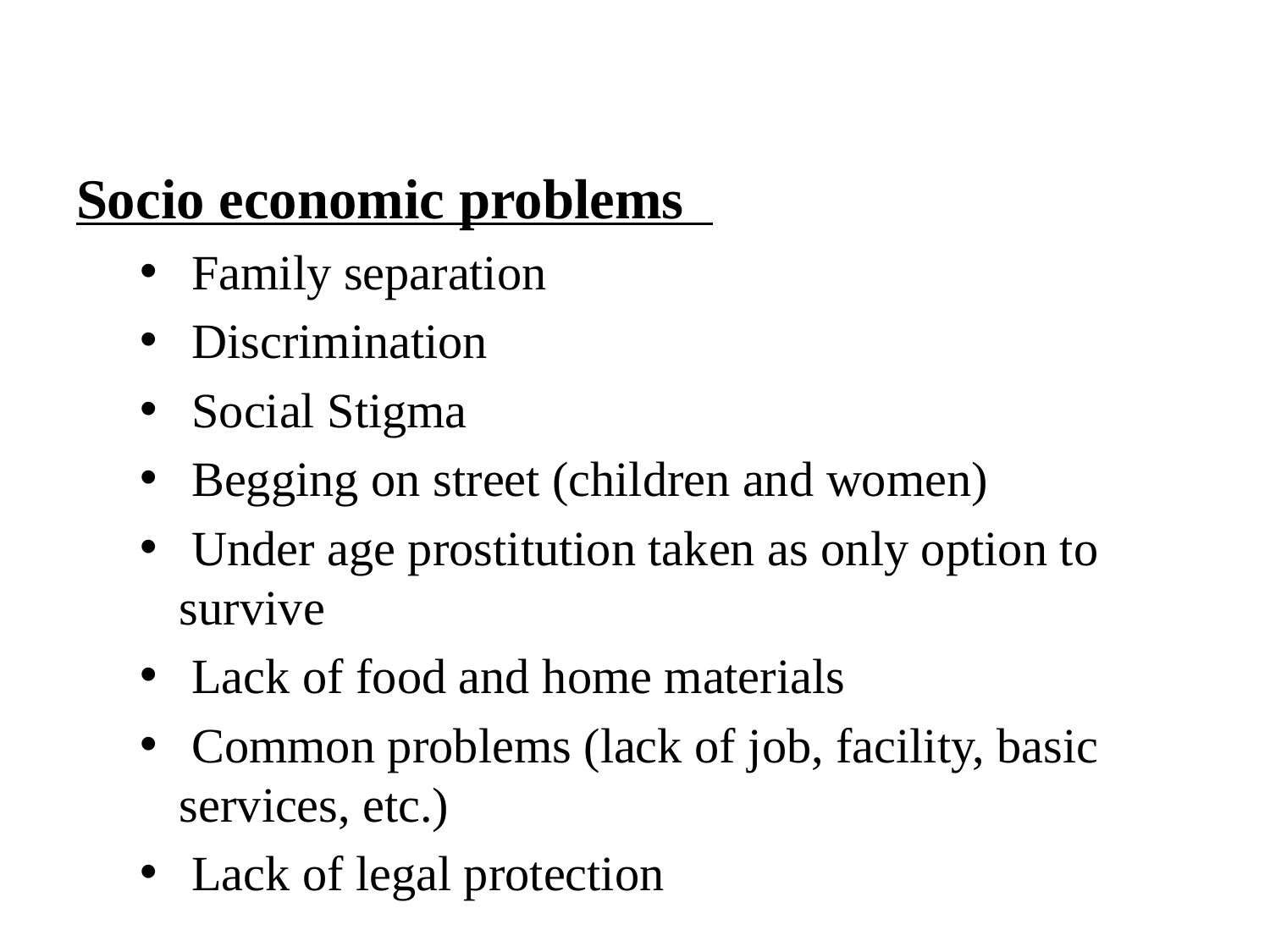

#
Socio economic problems
 Family separation
 Discrimination
 Social Stigma
 Begging on street (children and women)
 Under age prostitution taken as only option to    survive
 Lack of food and home materials
 Common problems (lack of job, facility, basic services, etc.)
 Lack of legal protection